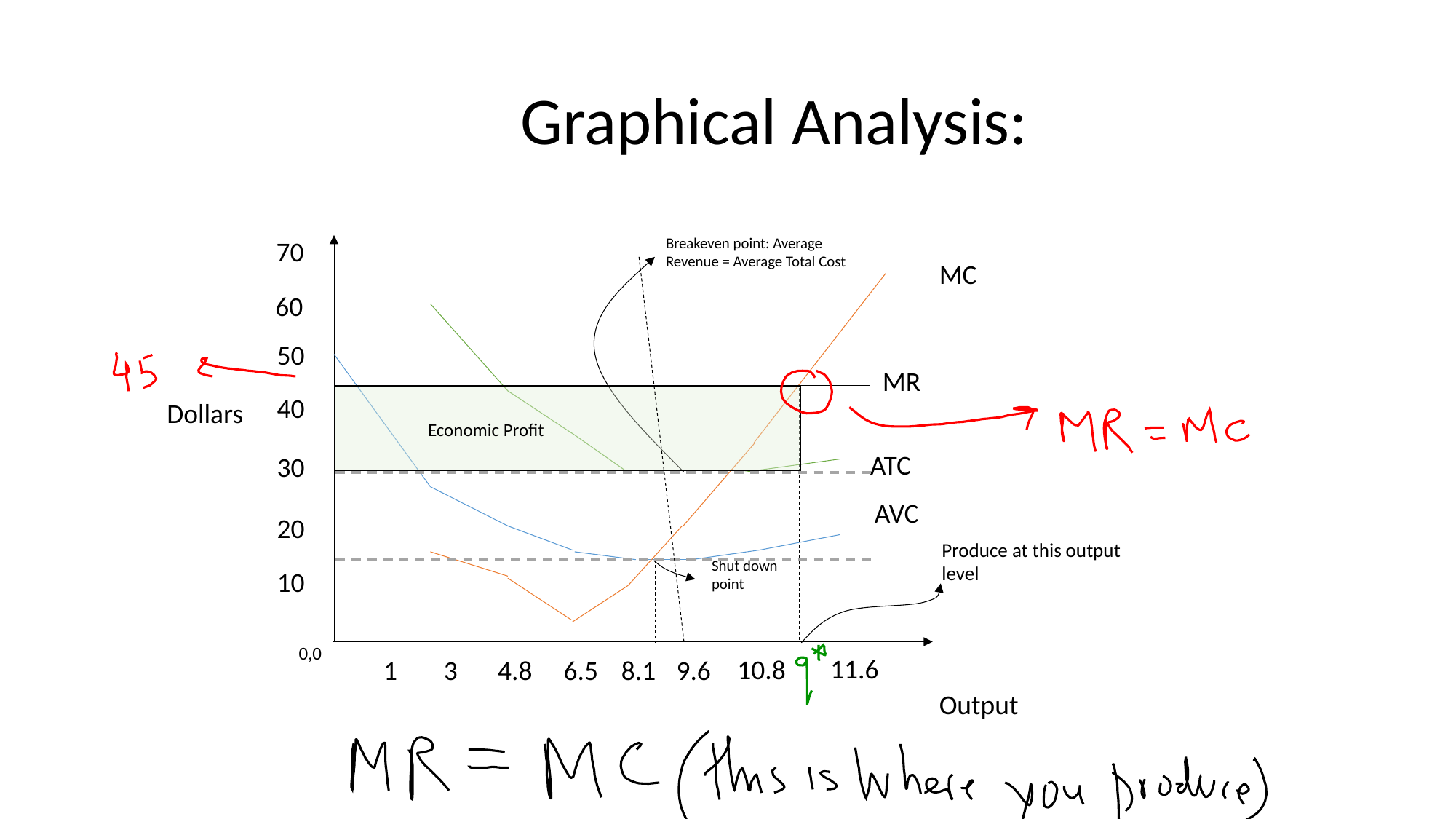

# Graphical Analysis:
Breakeven point: Average Revenue = Average Total Cost
70
MC

60
50

MR

40

Dollars
Economic Profit
ATC
30
AVC
20
Produce at this output level
Shut down point
10

0,0

11.6
10.8
3
4.8
6.5
8.1
9.6
1
Output